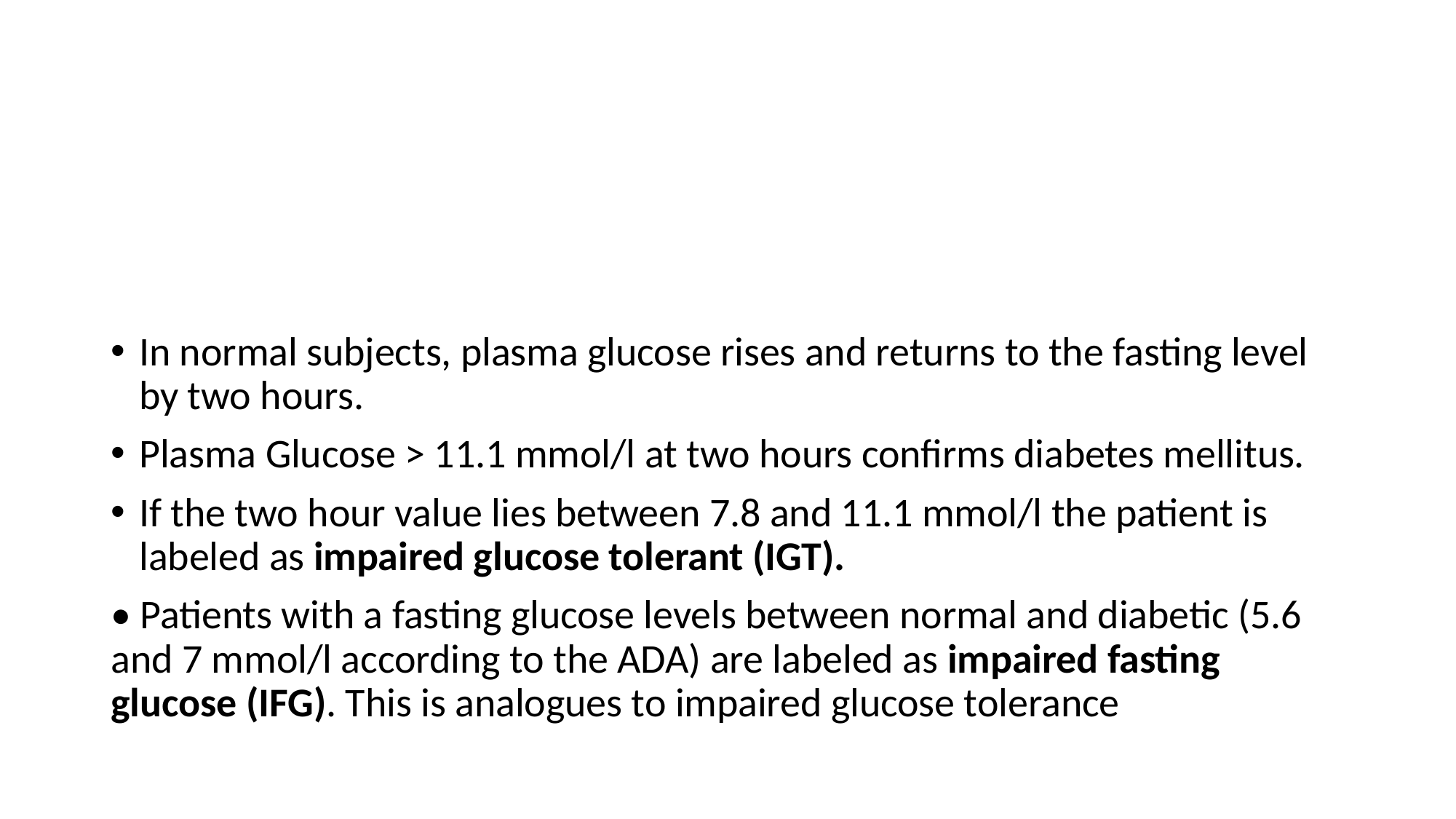

#

In normal subjects, plasma glucose rises and returns to the fasting level by two hours.
Plasma Glucose > 11.1 mmol/l at two hours confirms diabetes mellitus.
If the two hour value lies between 7.8 and 11.1 mmol/l the patient is labeled as impaired glucose tolerant (IGT).
• Patients with a fasting glucose levels between normal and diabetic (5.6 and 7 mmol/l according to the ADA) are labeled as impaired fasting glucose (IFG). This is analogues to impaired glucose tolerance